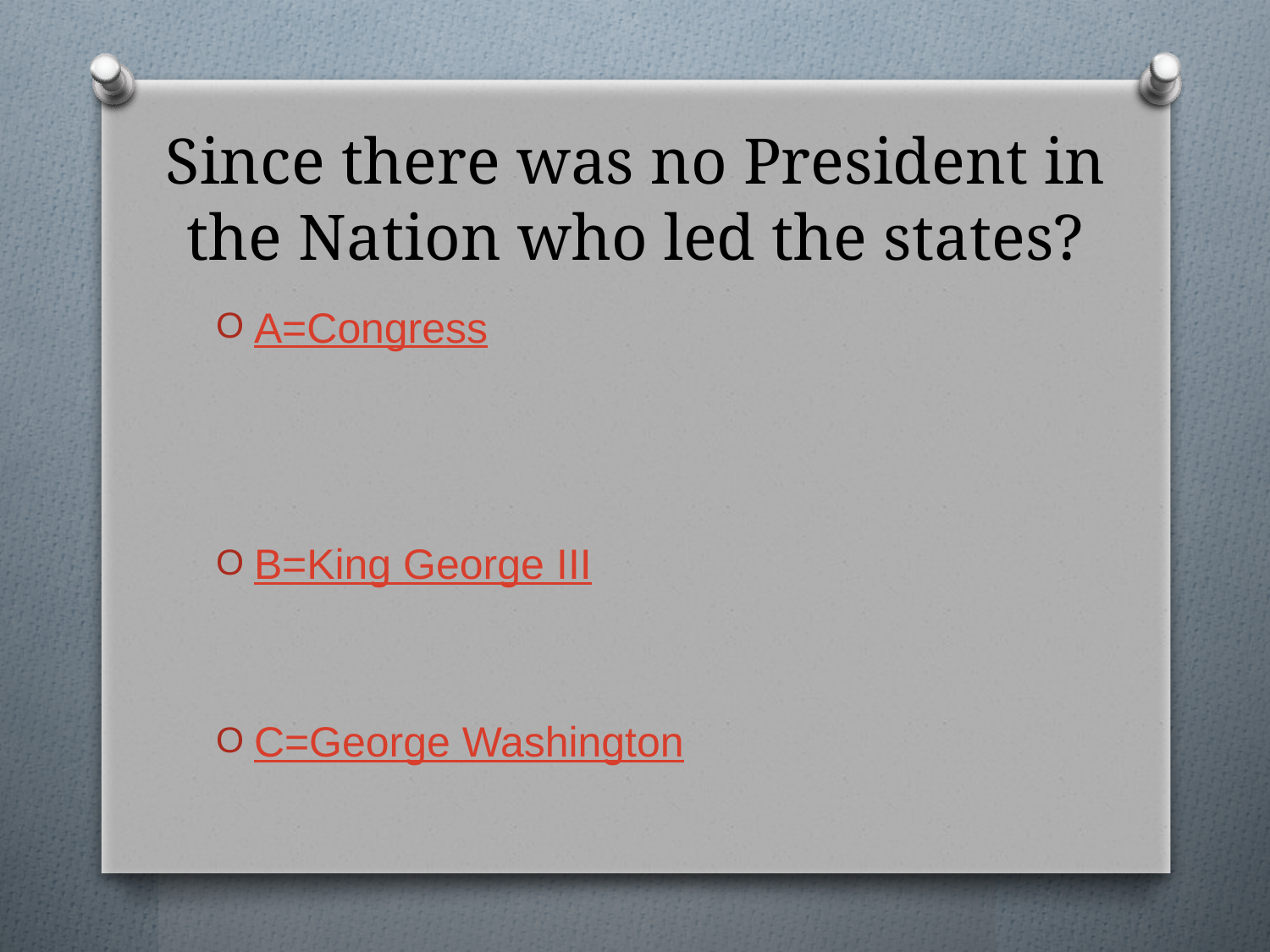

# Since there was no President in the Nation who led the states?
A=Congress

B=King George III

C=George Washington